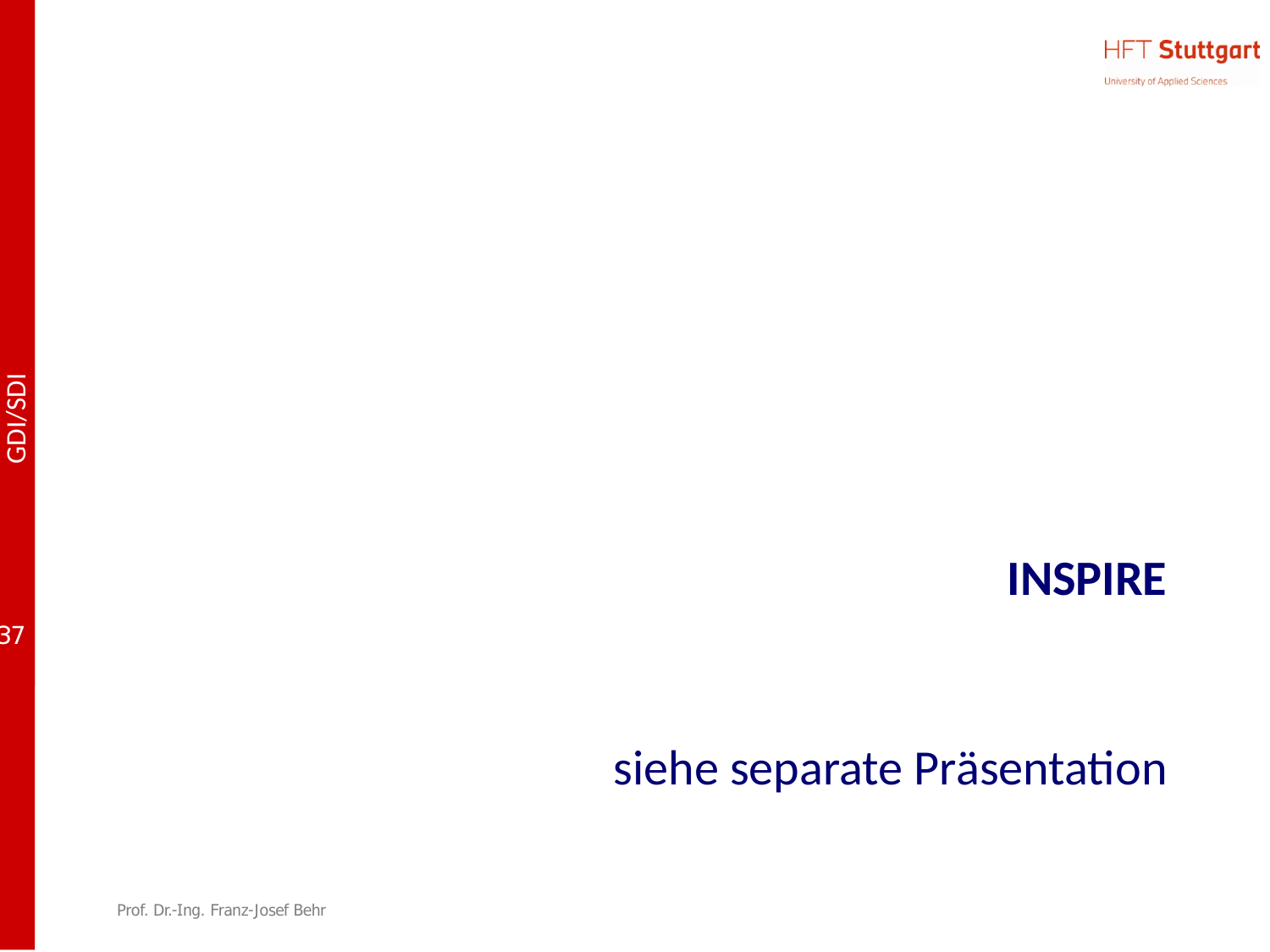

INSPIRE
# siehe separate Präsentation
Prof. Dr.-Ing. Franz-Josef Behr